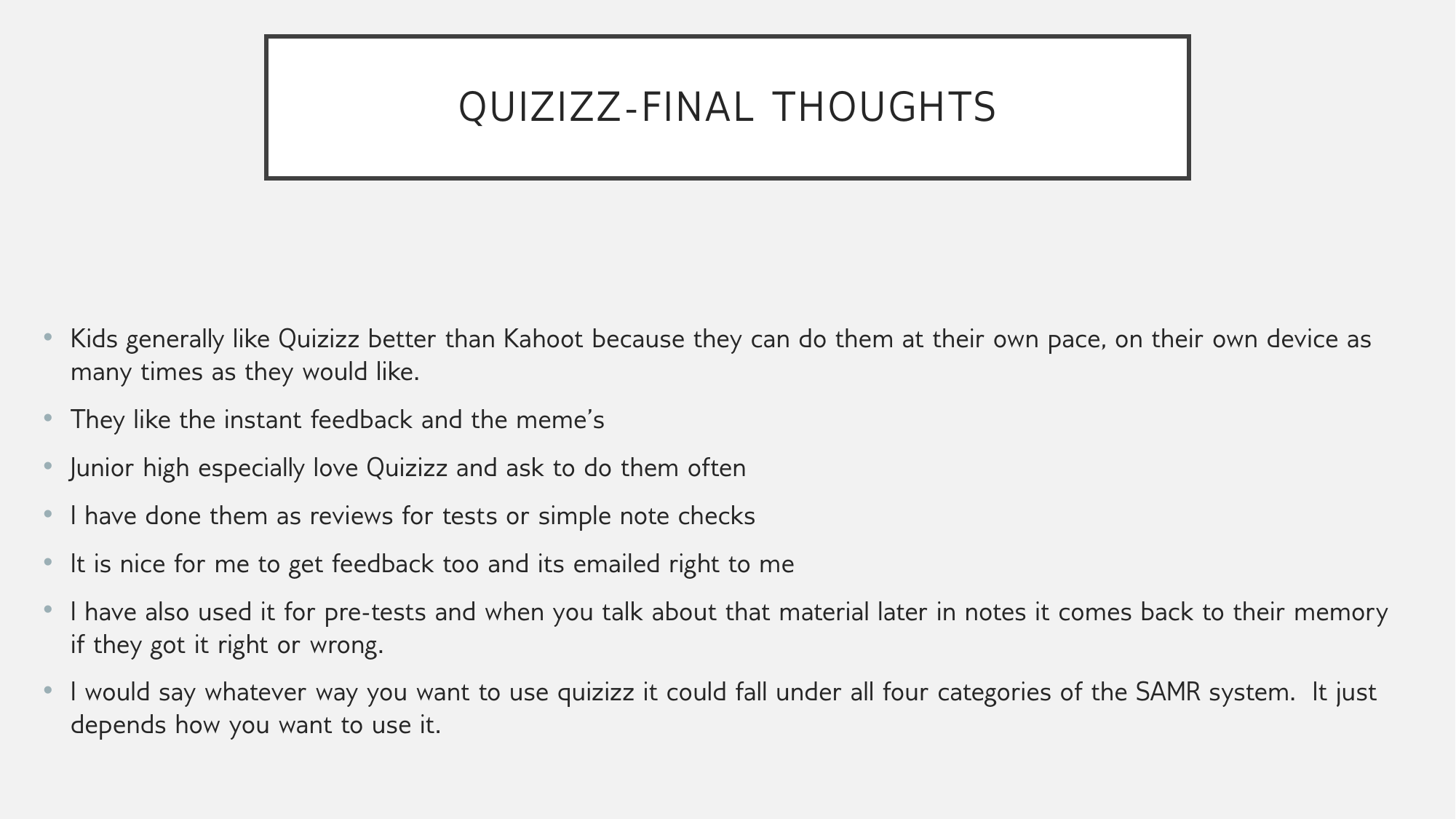

# Quizizz-Final Thoughts
Kids generally like Quizizz better than Kahoot because they can do them at their own pace, on their own device as many times as they would like.
They like the instant feedback and the meme’s
Junior high especially love Quizizz and ask to do them often
I have done them as reviews for tests or simple note checks
It is nice for me to get feedback too and its emailed right to me
I have also used it for pre-tests and when you talk about that material later in notes it comes back to their memory if they got it right or wrong.
I would say whatever way you want to use quizizz it could fall under all four categories of the SAMR system.  It just depends how you want to use it.